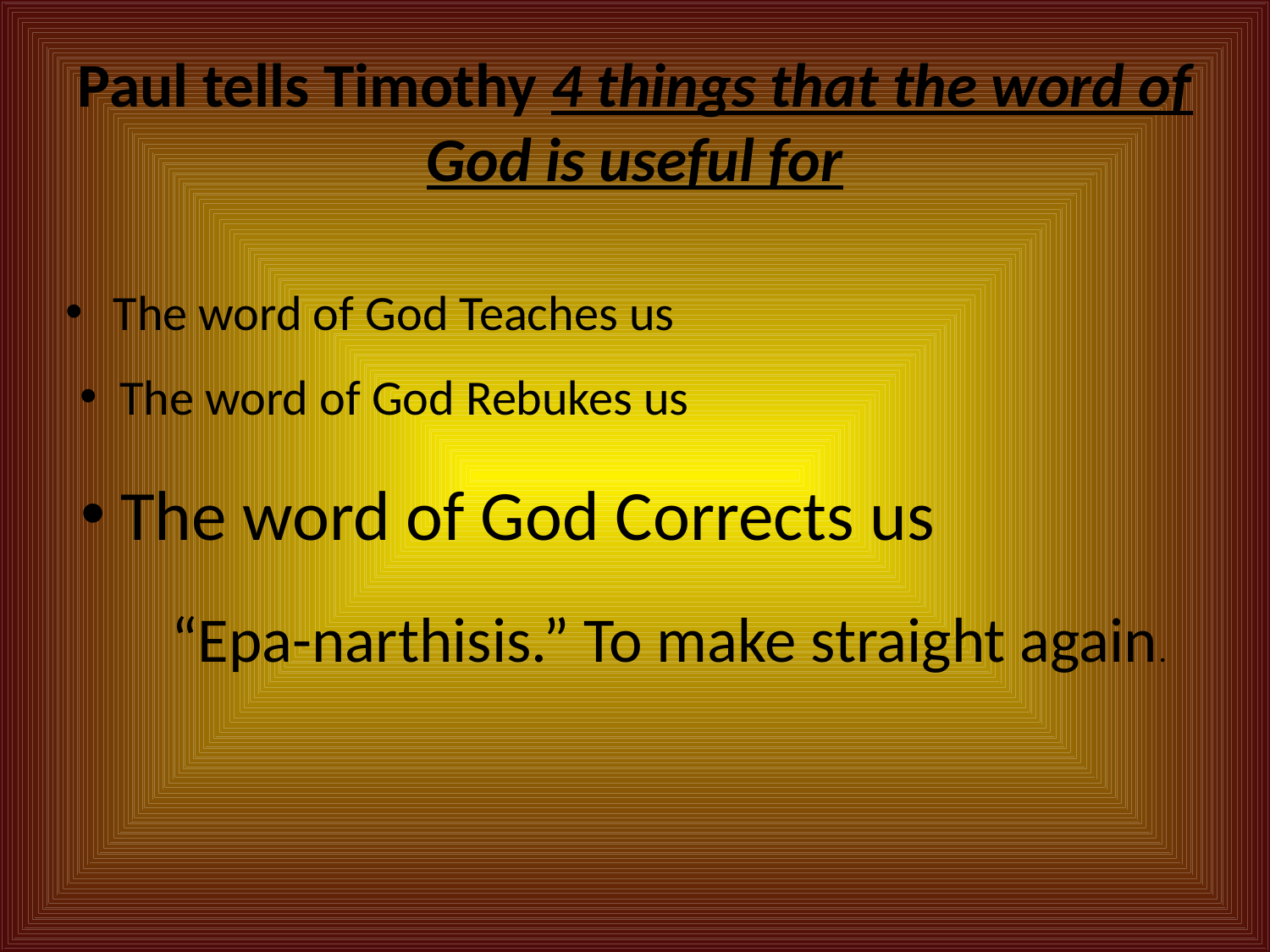

# Paul tells Timothy 4 things that the word of God is useful for
The word of God Teaches us
The word of God Rebukes us
The word of God Corrects us
“Epa-narthisis.” To make straight again.